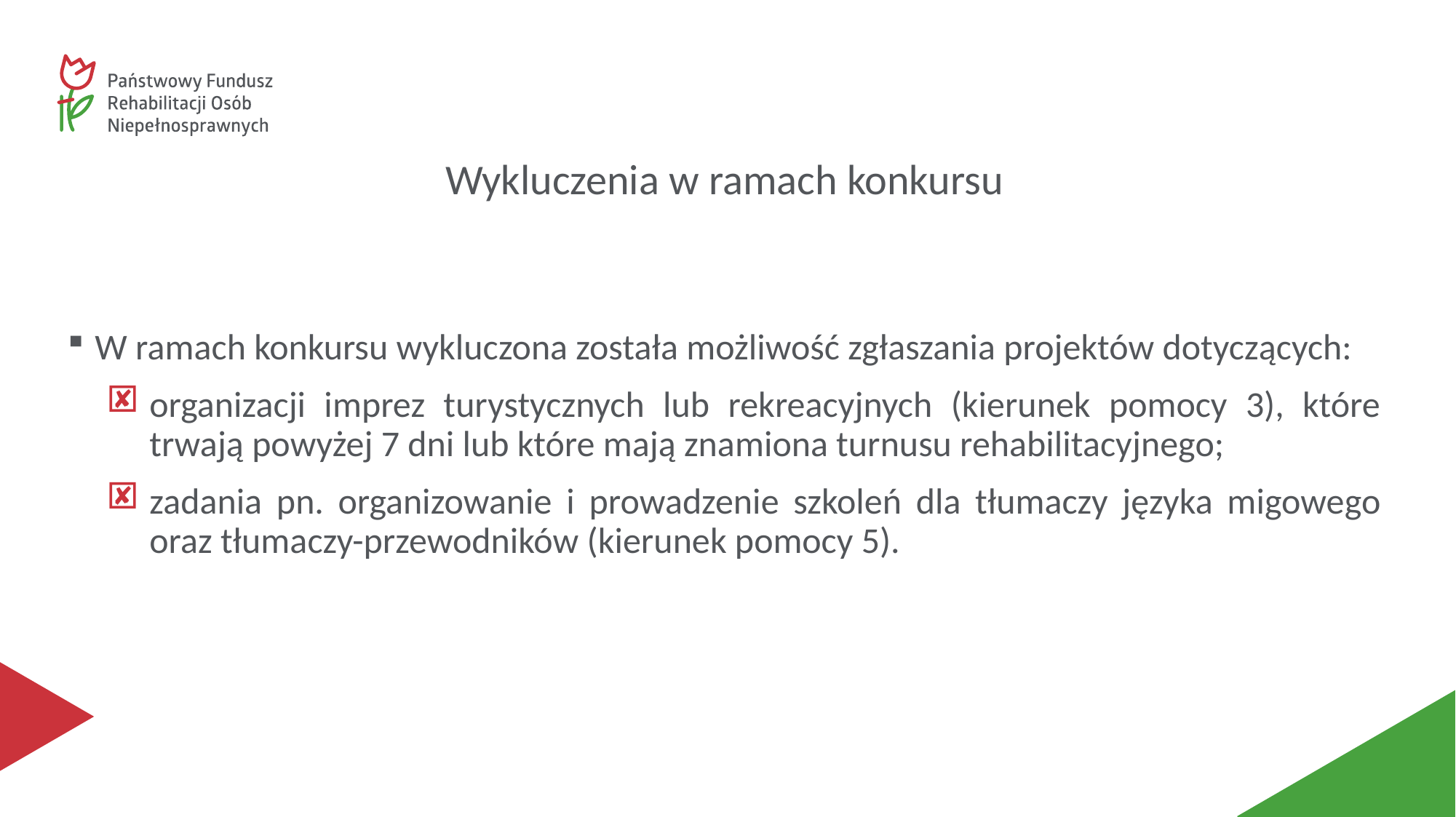

# Wykluczenia w ramach konkursu
W ramach konkursu wykluczona została możliwość zgłaszania projektów dotyczących:
organizacji imprez turystycznych lub rekreacyjnych (kierunek pomocy 3), które trwają powyżej 7 dni lub które mają znamiona turnusu rehabilitacyjnego;
zadania pn. organizowanie i prowadzenie szkoleń dla tłumaczy języka migowego oraz tłumaczy-przewodników (kierunek pomocy 5).